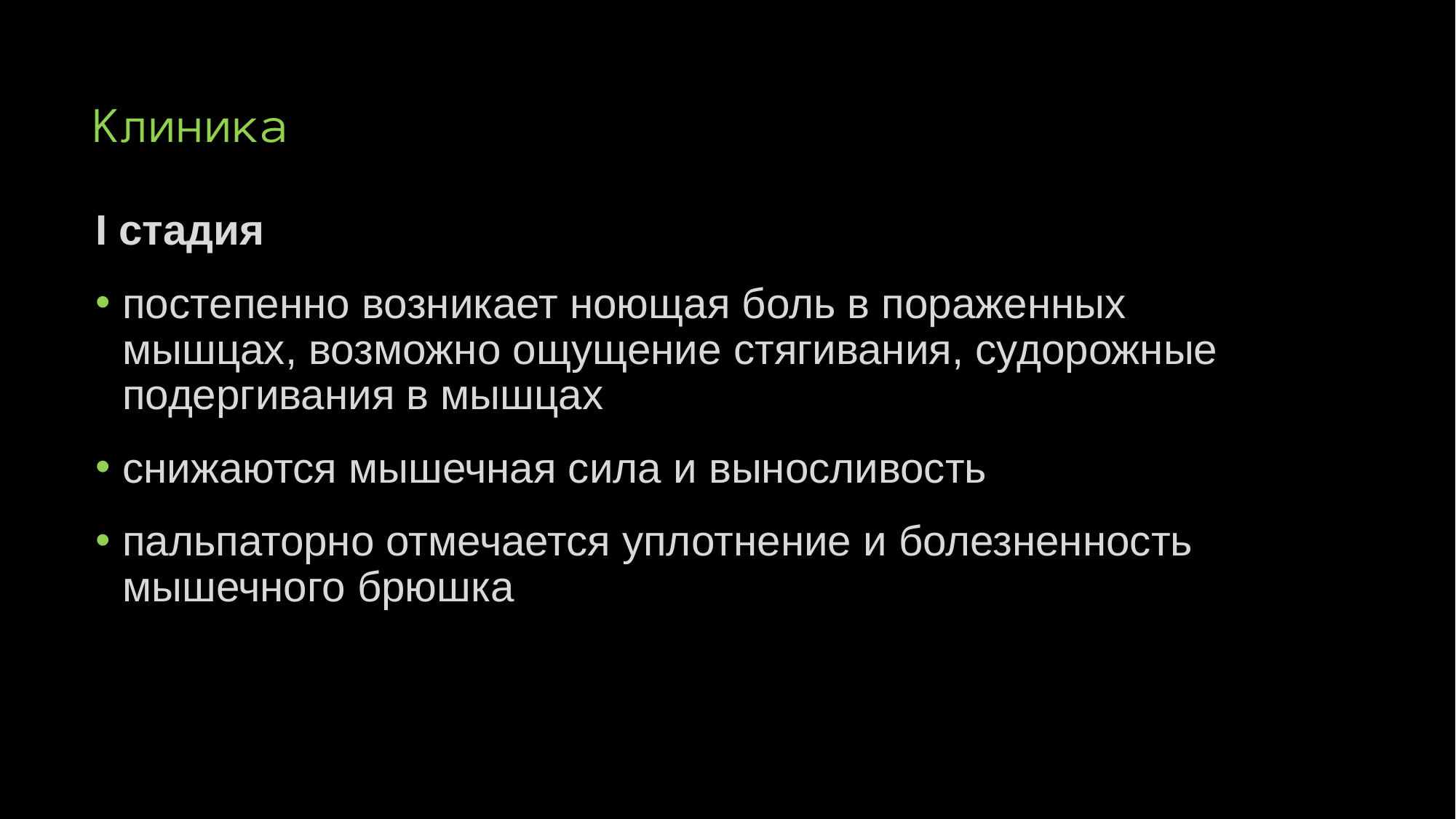

# Клиника
I стадия
постепенно возникает ноющая боль в пораженных мышцах, возможно ощущение стягивания, судорожные подергивания в мышцах
снижаются мышечная сила и выносливость
пальпаторно отмечается уплотнение и болезненность мышечного брюшка